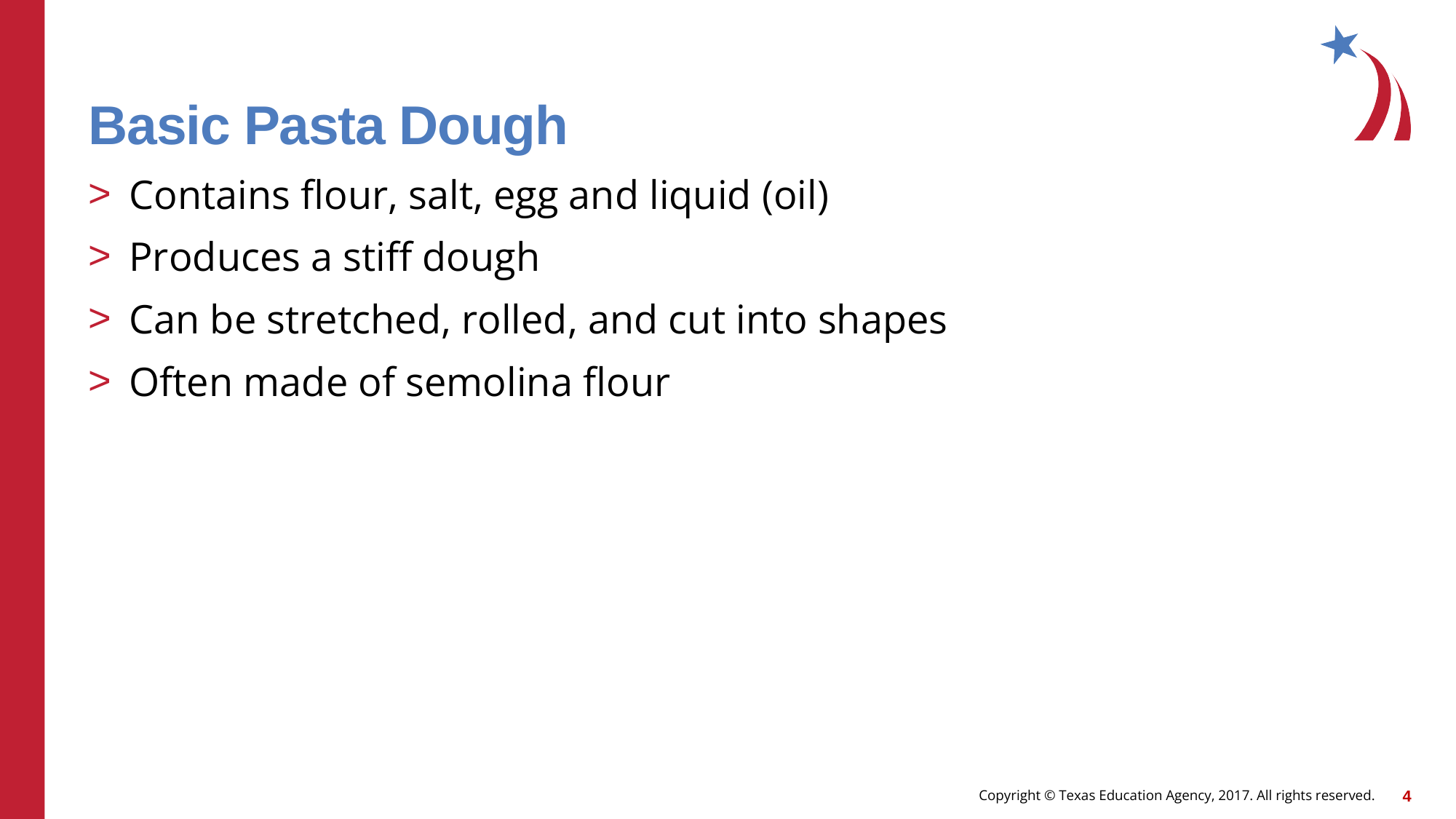

Basic Pasta Dough
Contains flour, salt, egg and liquid (oil)
Produces a stiff dough
Can be stretched, rolled, and cut into shapes
Often made of semolina flour